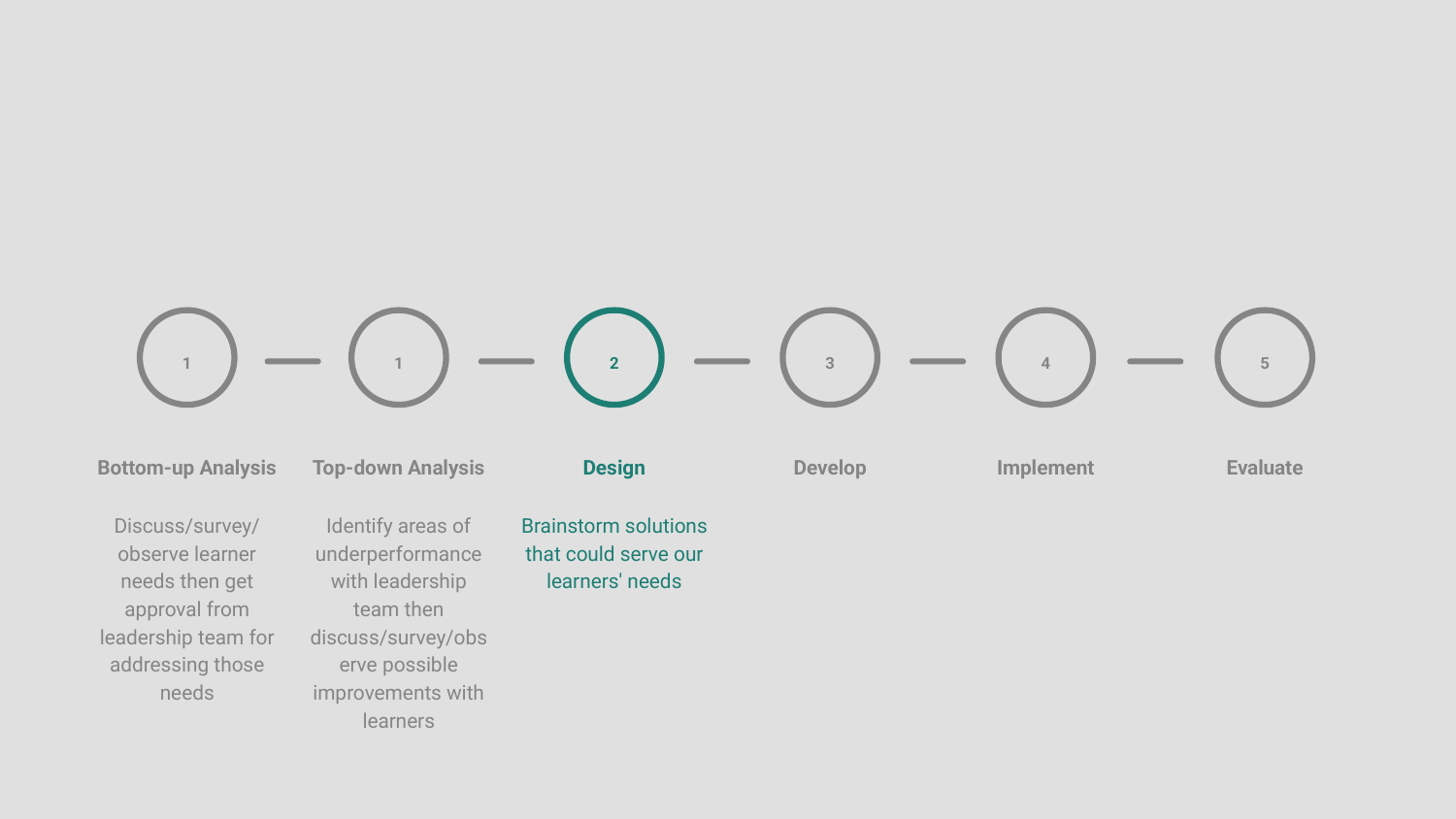

1
Bottom-up Analysis
Discuss/survey/observe learner needs then get approval from leadership team for addressing those needs

1
Top-down Analysis
Identify areas of underperformance with leadership team then discuss/survey/observe possible improvements with learners

2
Design
Brainstorm solutions that could serve our learners' needs

3
Develop

4
Implement

5
Evaluate